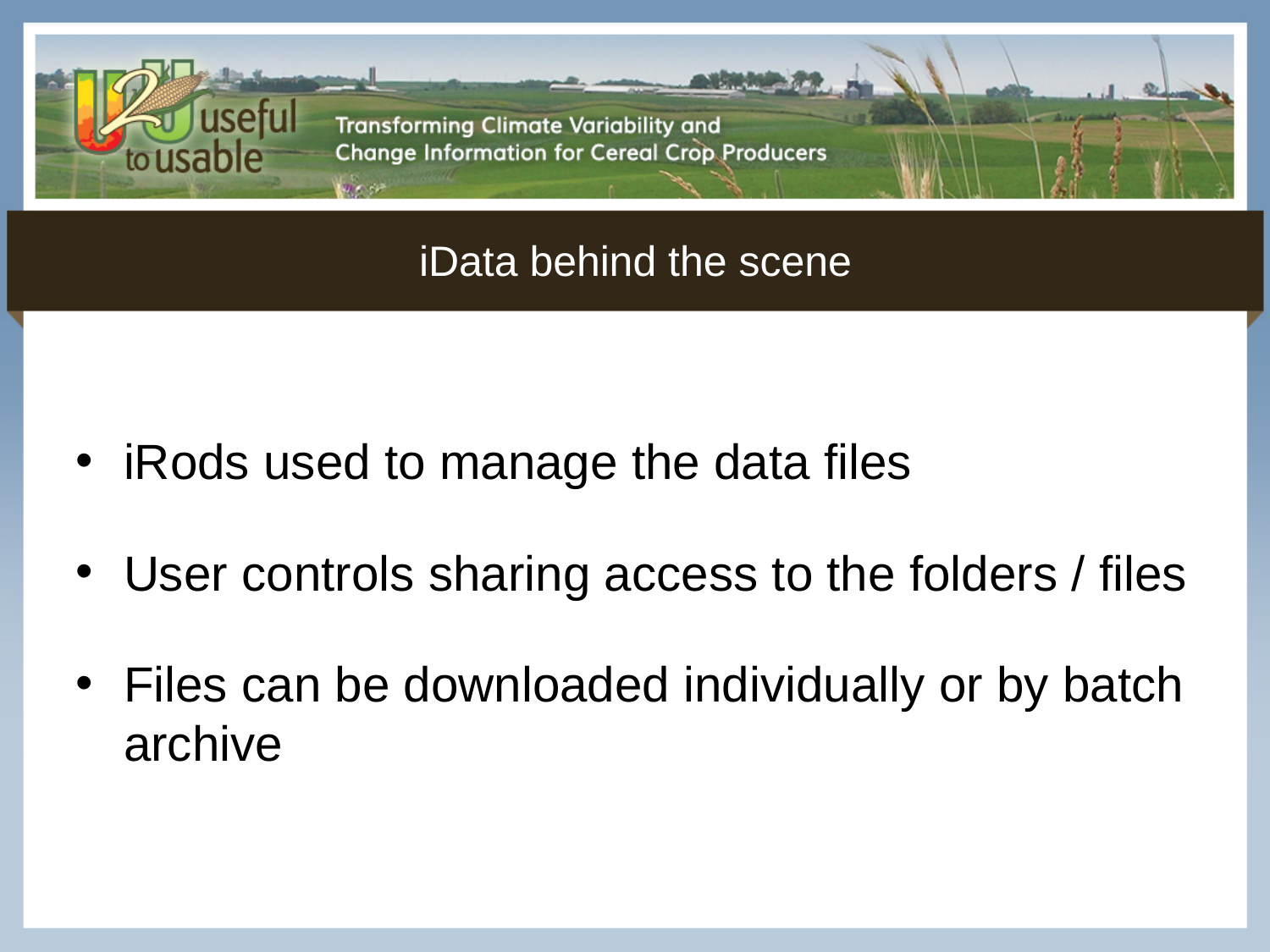

# iData behind the scene
iRods used to manage the data files
User controls sharing access to the folders / files
Files can be downloaded individually or by batch archive